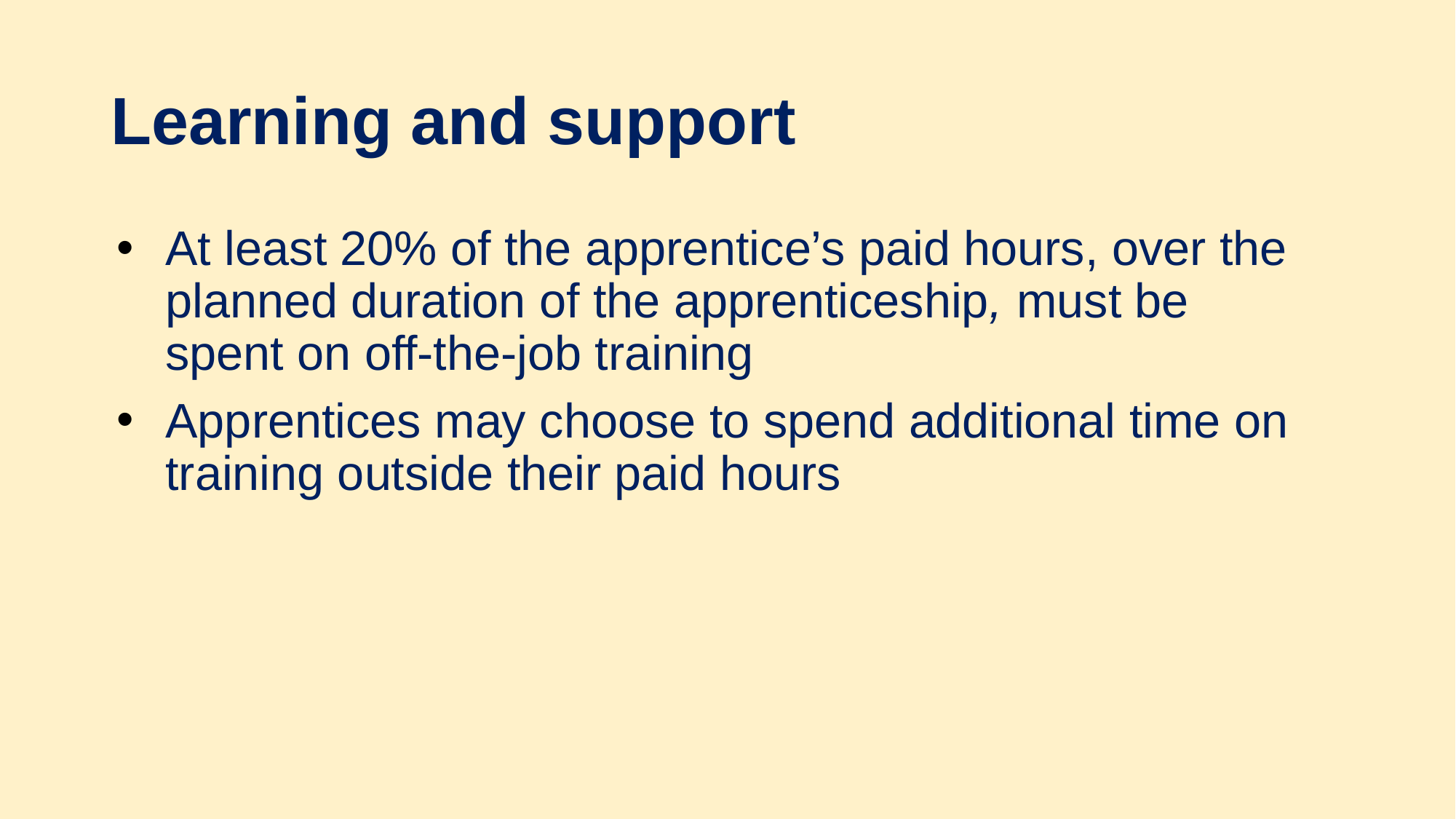

# Learning and support
At least 20% of the apprentice’s paid hours, over the planned duration of the apprenticeship, must be spent on off-the-job training
Apprentices may choose to spend additional time on training outside their paid hours